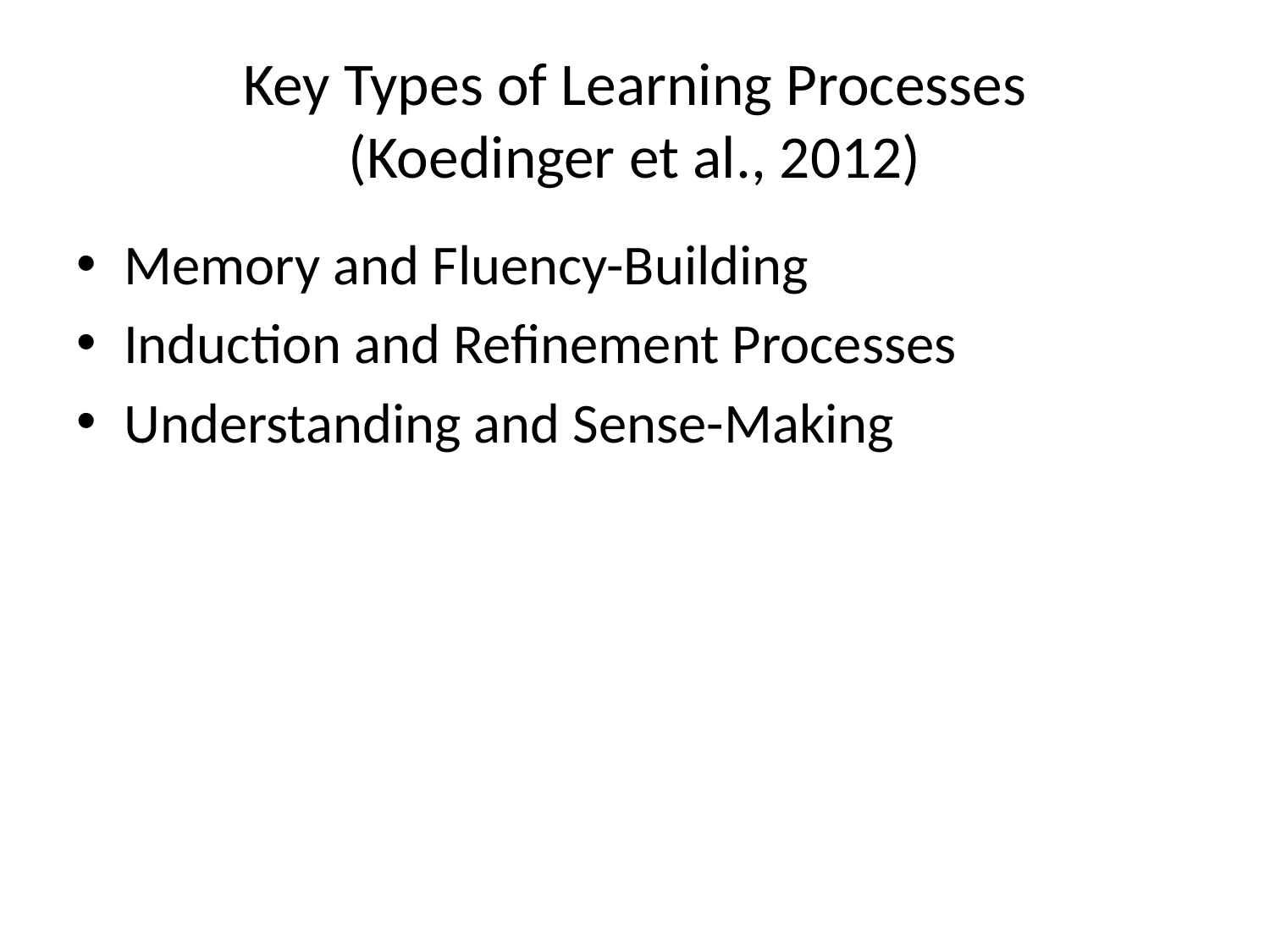

# Key Types of Learning Processes (Koedinger et al., 2012)
Memory and Fluency-Building
Induction and Refinement Processes
Understanding and Sense-Making